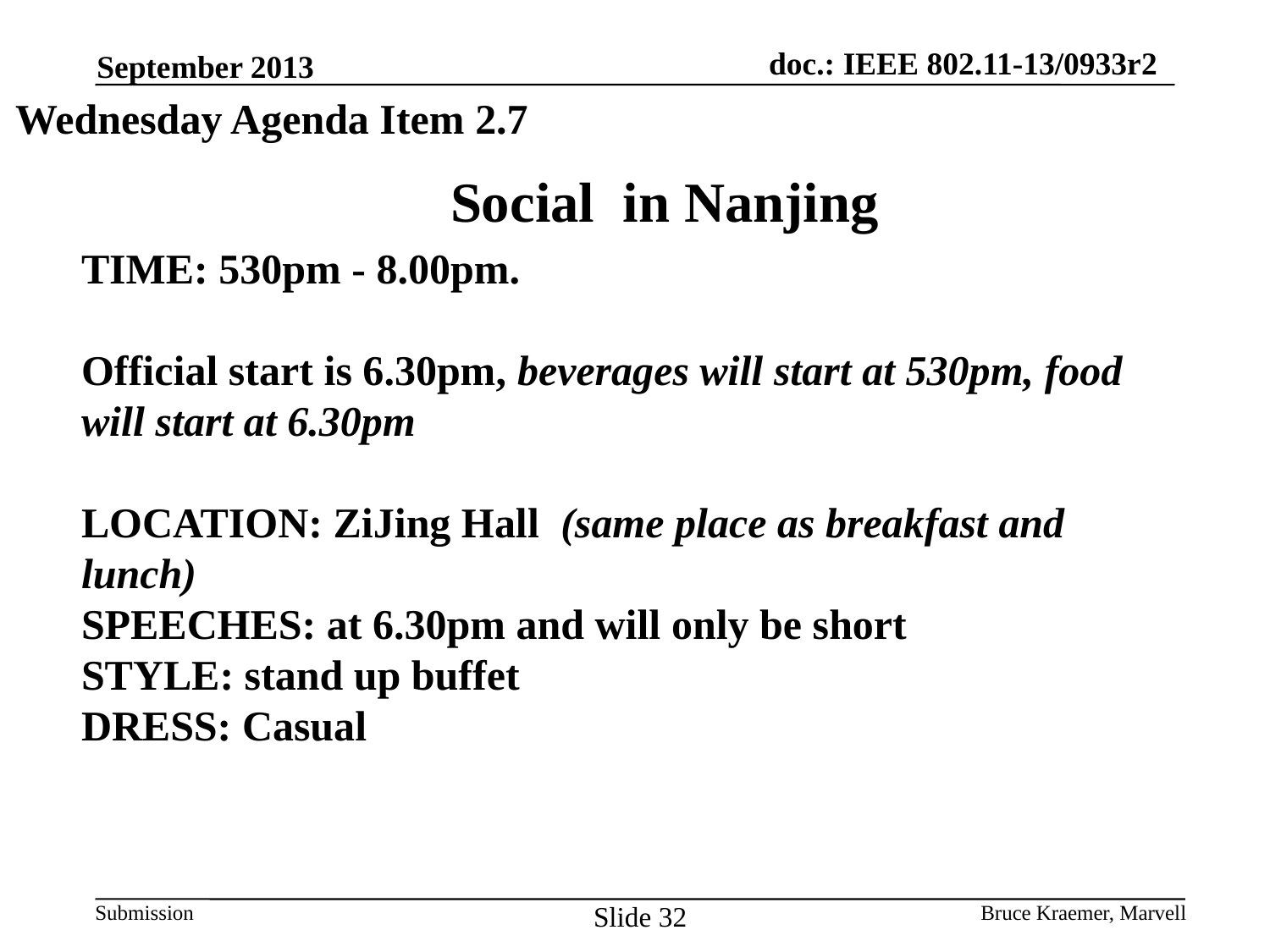

September 2013
Wednesday Agenda Item 2.7
# Social  in Nanjing
TIME: 530pm - 8.00pm.

Official start is 6.30pm, beverages will start at 530pm, food will start at 6.30pm

LOCATION: ZiJing Hall  (same place as breakfast and lunch)
SPEECHES: at 6.30pm and will only be short
STYLE: stand up buffet
DRESS: Casual

Slide 32
Bruce Kraemer, Marvell